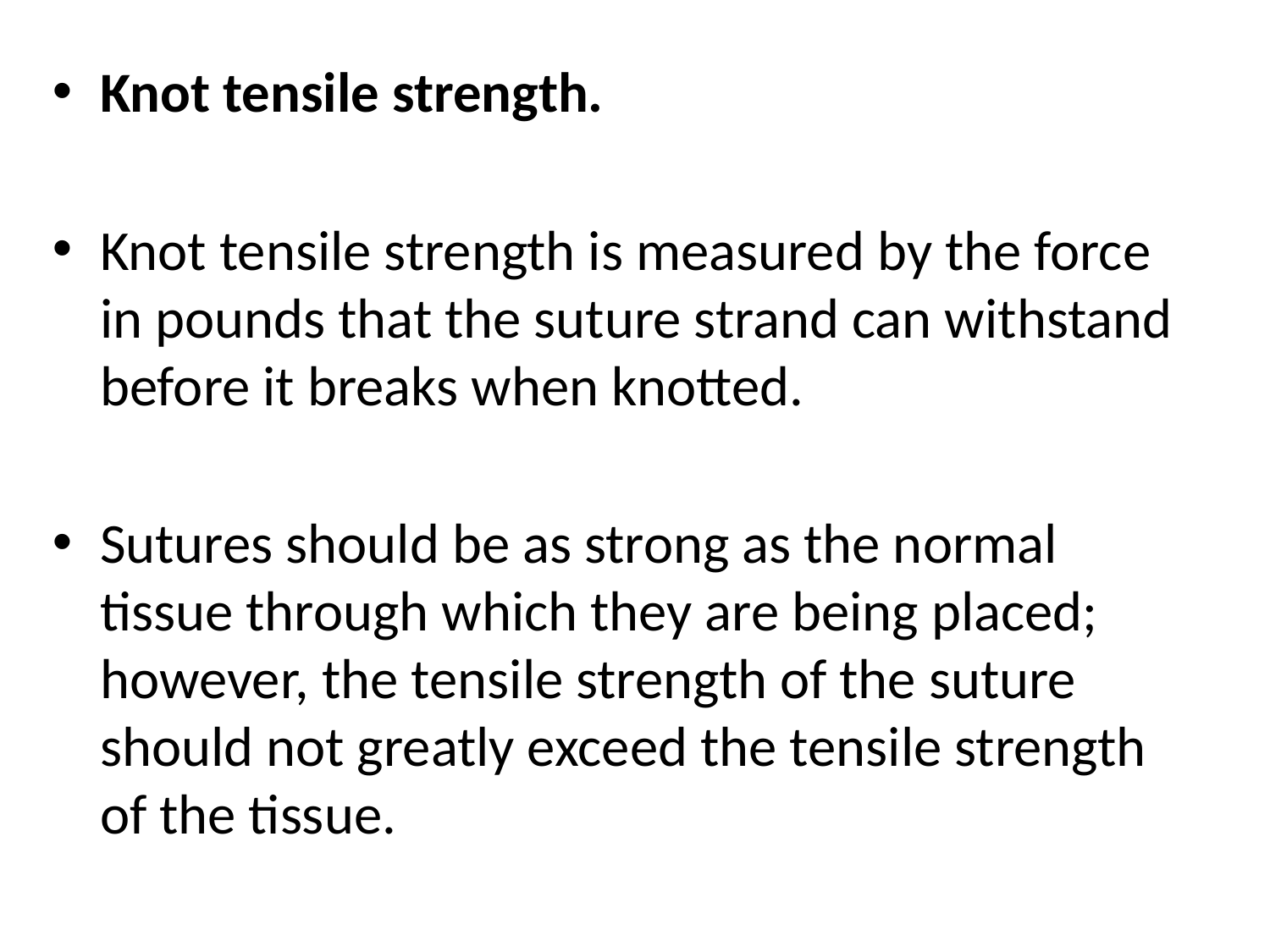

Knot tensile strength.

Knot tensile strength is measured by the force in pounds that the suture strand can withstand before it breaks when knotted.

Sutures should be as strong as the normal tissue through which they are being placed; however, the tensile strength of the suture should not greatly exceed the tensile strength of the tissue.